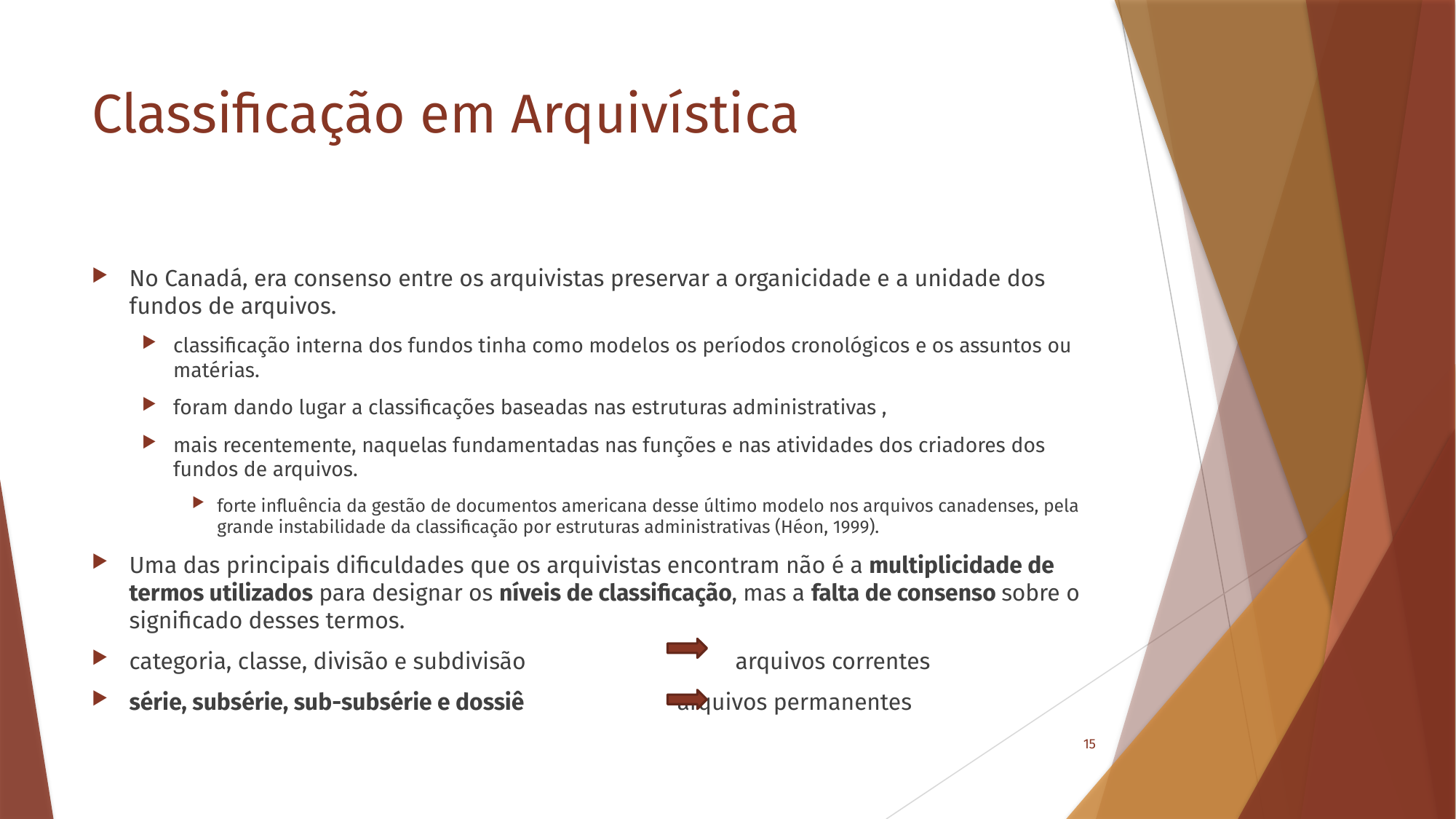

# Classificação em Arquivística
No Canadá, era consenso entre os arquivistas preservar a organicidade e a unidade dos fundos de arquivos.
classificação interna dos fundos tinha como modelos os períodos cronológicos e os assuntos ou matérias.
foram dando lugar a classificações baseadas nas estruturas administrativas ,
mais recentemente, naquelas fundamentadas nas funções e nas atividades dos criadores dos fundos de arquivos.
forte influência da gestão de documentos americana desse último modelo nos arquivos canadenses, pela grande instabilidade da classificação por estruturas administrativas (Héon, 1999).
Uma das principais dificuldades que os arquivistas encontram não é a multiplicidade de termos utilizados para designar os níveis de classificação, mas a falta de consenso sobre o significado desses termos.
categoria, classe, divisão e subdivisão                                  arquivos correntes
série, subsérie, sub-subsérie e dossiê                            arquivos permanentes

15